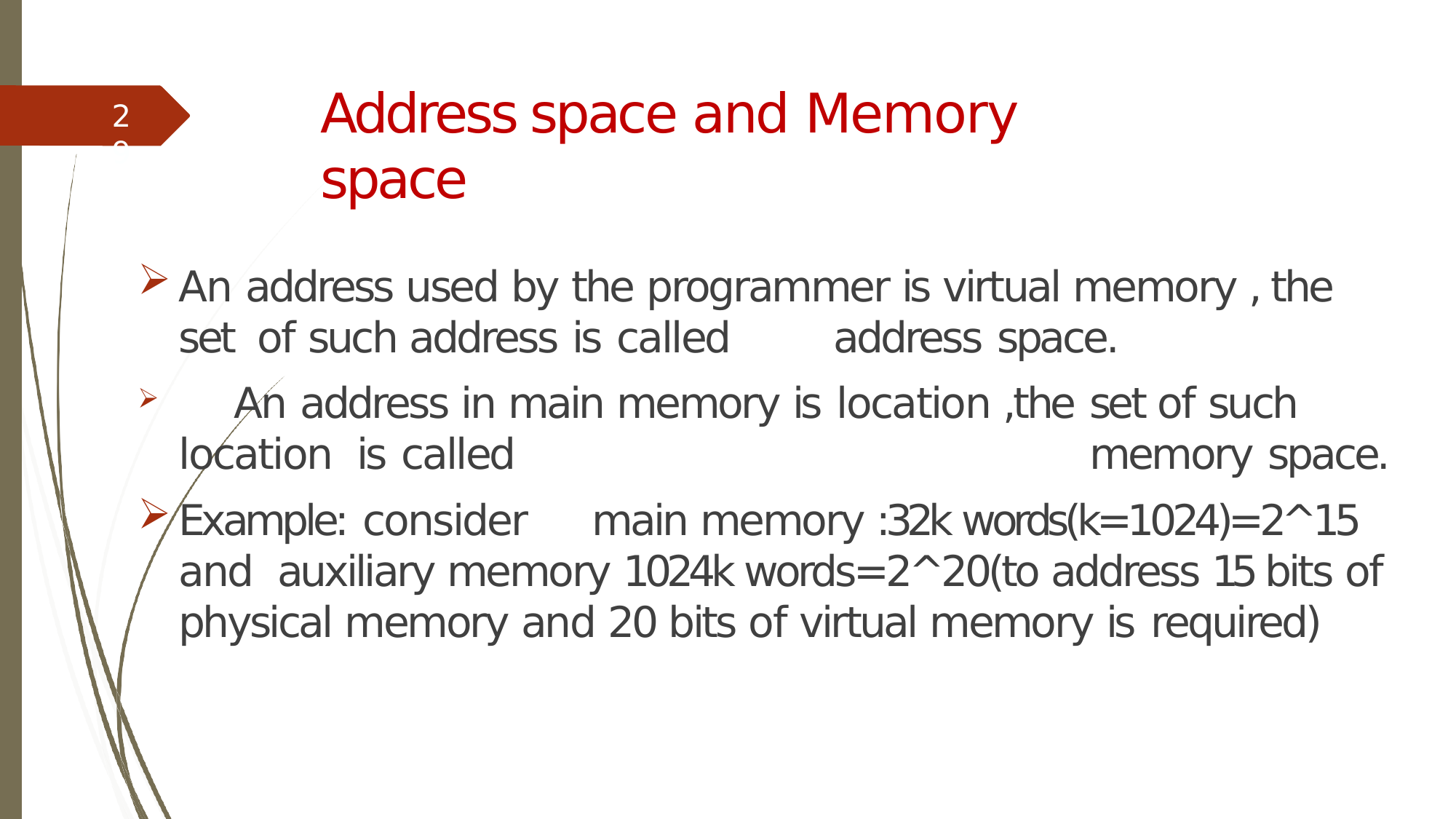

# Address space and Memory space
29
An address used by the programmer is virtual memory , the set  of such address is called	address space.
	An address in main memory is location ,the	set of such location  is called	memory space.
Example: consider	main memory :32k words(k=1024)=2^15 and  auxiliary memory 1024k words=2^20(to address 15 bits of  physical memory and 20 bits of virtual memory is required)